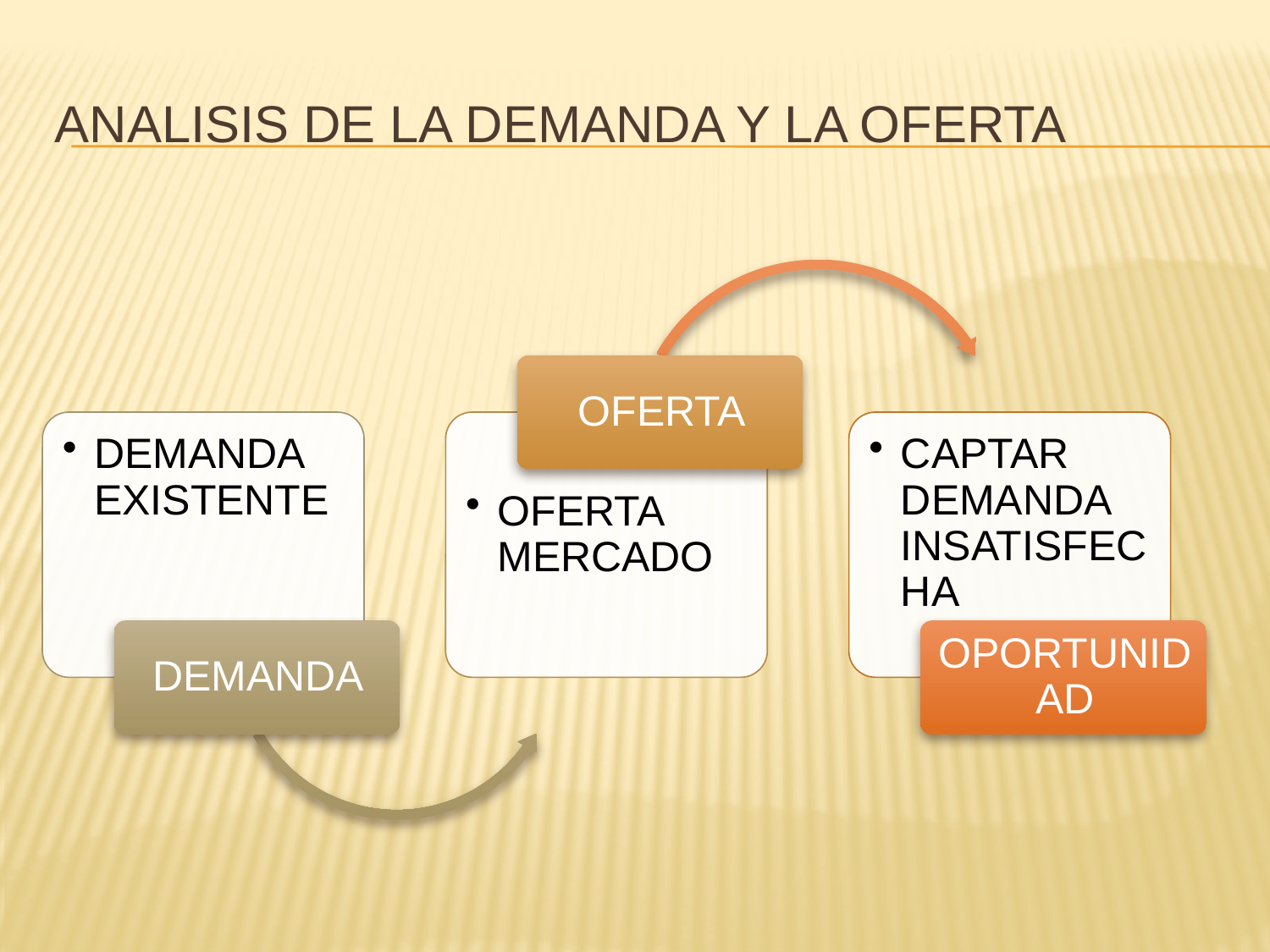

# ANALISIS DE LA DEMANDA Y LA OFERTA
DEMANDA EXISTENTE
DEMANDA
OFERTA MERCADO
OFERTA
CAPTAR DEMANDA INSATISFECHA
OPORTUNIDAD